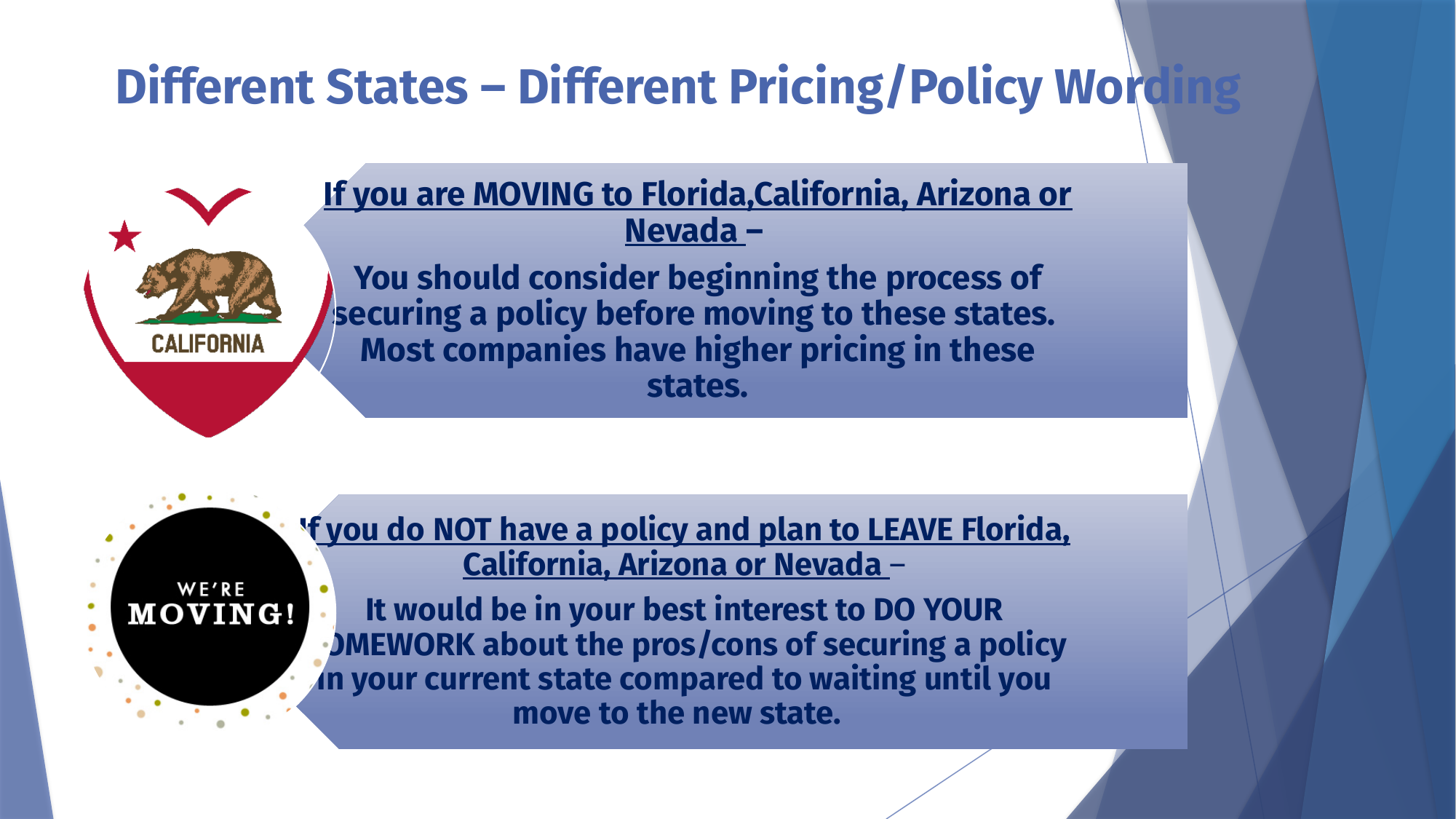

# Different States – Different Pricing/Policy Wording
If you are MOVING to Florida,California, Arizona or Nevada –
You should consider beginning the process of securing a policy before moving to these states.  Most companies have higher pricing in these states.
If you do NOT have a policy and plan to LEAVE Florida, California, Arizona or Nevada –
It would be in your best interest to DO YOUR HOMEWORK about the pros/cons of securing a policy in your current state compared to waiting until you move to the new state.